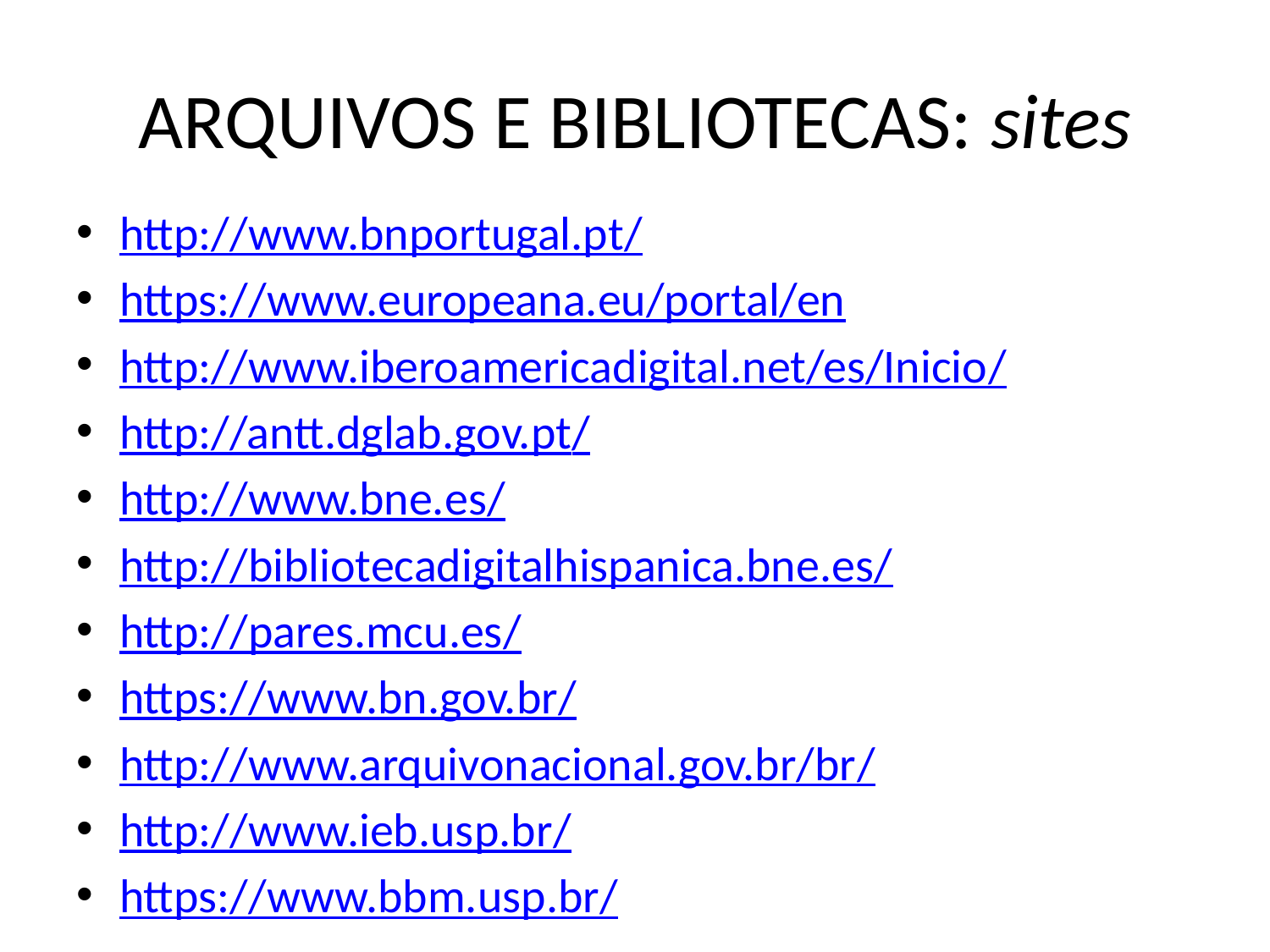

# ARQUIVOS E BIBLIOTECAS: sites
http://www.bnportugal.pt/
https://www.europeana.eu/portal/en
http://www.iberoamericadigital.net/es/Inicio/
http://antt.dglab.gov.pt/
http://www.bne.es/
http://bibliotecadigitalhispanica.bne.es/
http://pares.mcu.es/
https://www.bn.gov.br/
http://www.arquivonacional.gov.br/br/
http://www.ieb.usp.br/
https://www.bbm.usp.br/